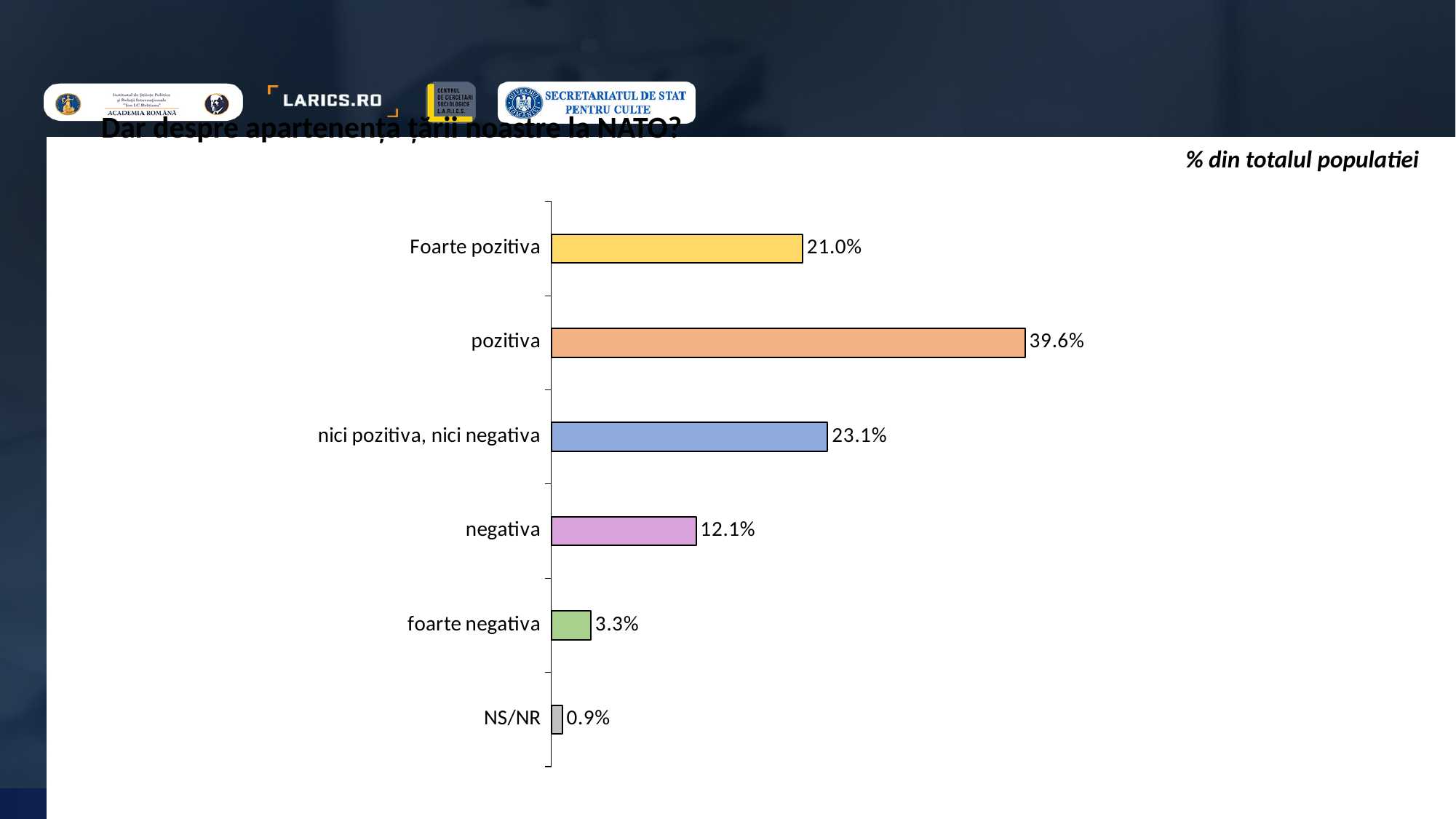

Dar despre apartenența țării noastre la NATO?
% din totalul populatiei

### Chart

| Category | Motive |
|---|---|
| Foarte pozitiva | 0.21 |
| pozitiva | 0.396 |
| nici pozitiva, nici negativa | 0.231 |
| negativa | 0.121 |
| foarte negativa | 0.033 |
| NS/NR | 0.009 |